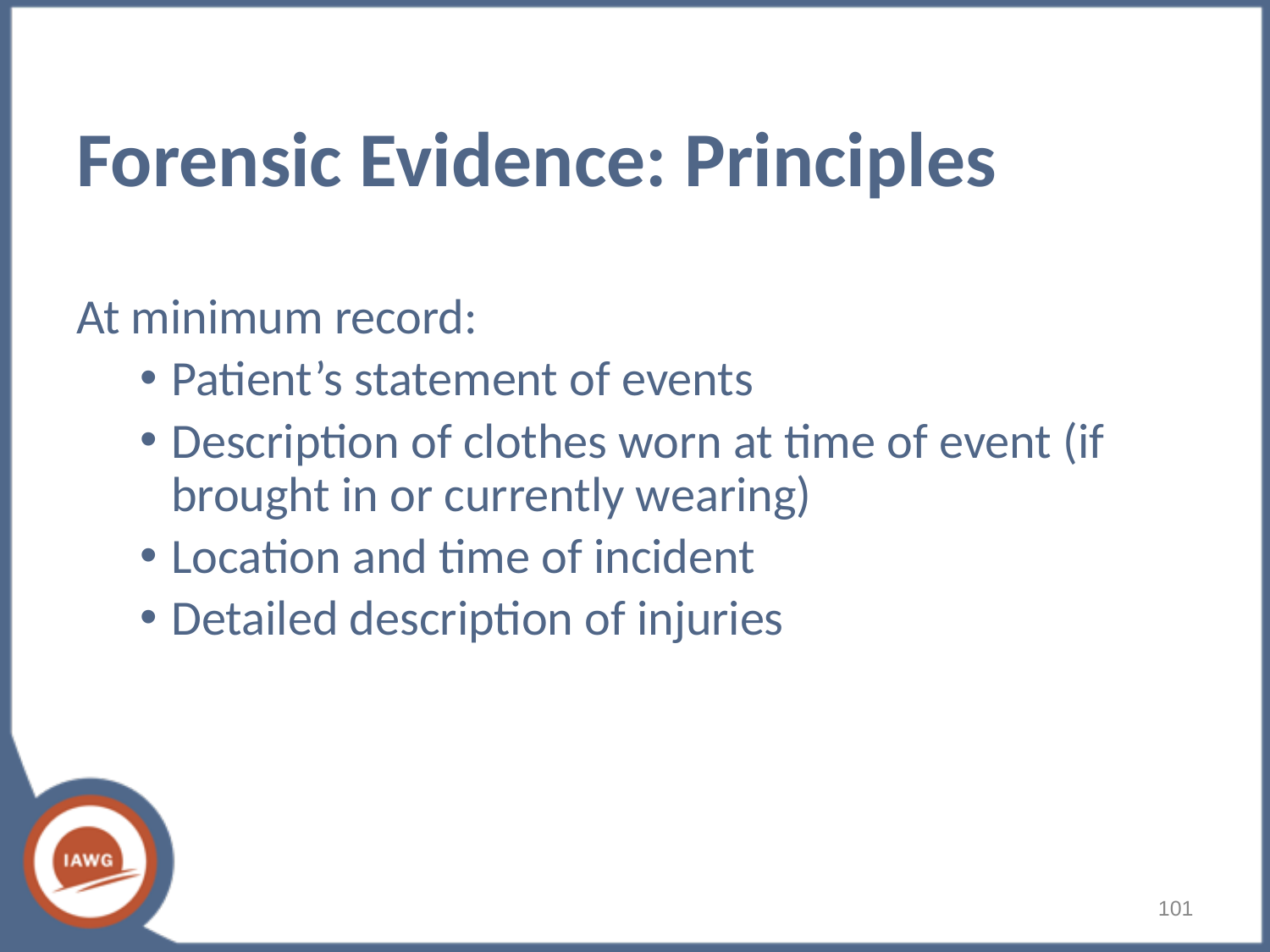

# Forensic Evidence: Principles
At minimum record:
Patient’s statement of events
Description of clothes worn at time of event (if brought in or currently wearing)
Location and time of incident
Detailed description of injuries
101